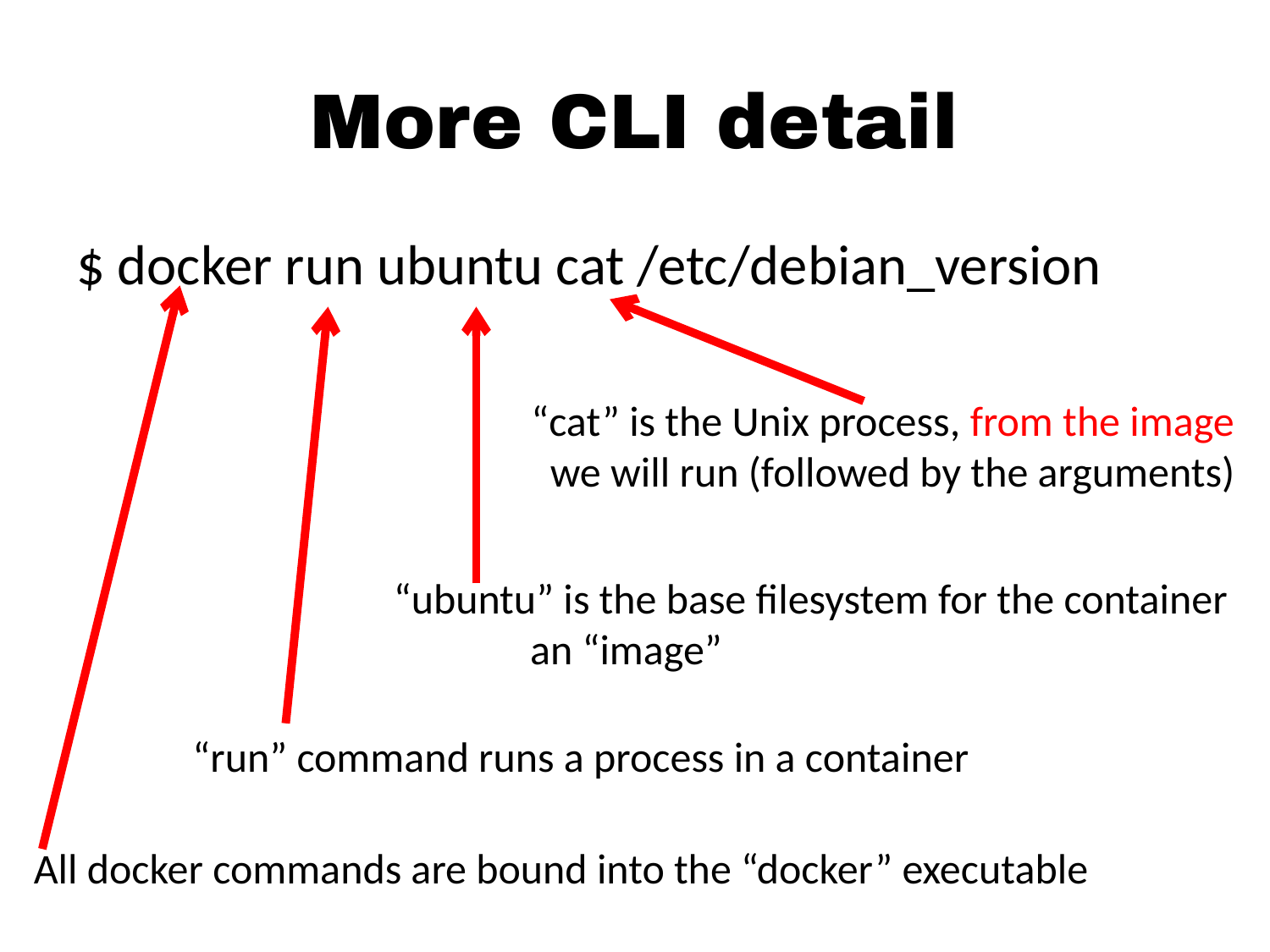

# More CLI detail
$ docker run ubuntu cat /etc/debian_version
“cat” is the Unix process, from the image
  we will run (followed by the arguments)
“ubuntu” is the base filesystem for the container
	 an “image”
“run” command runs a process in a container
All docker commands are bound into the “docker” executable